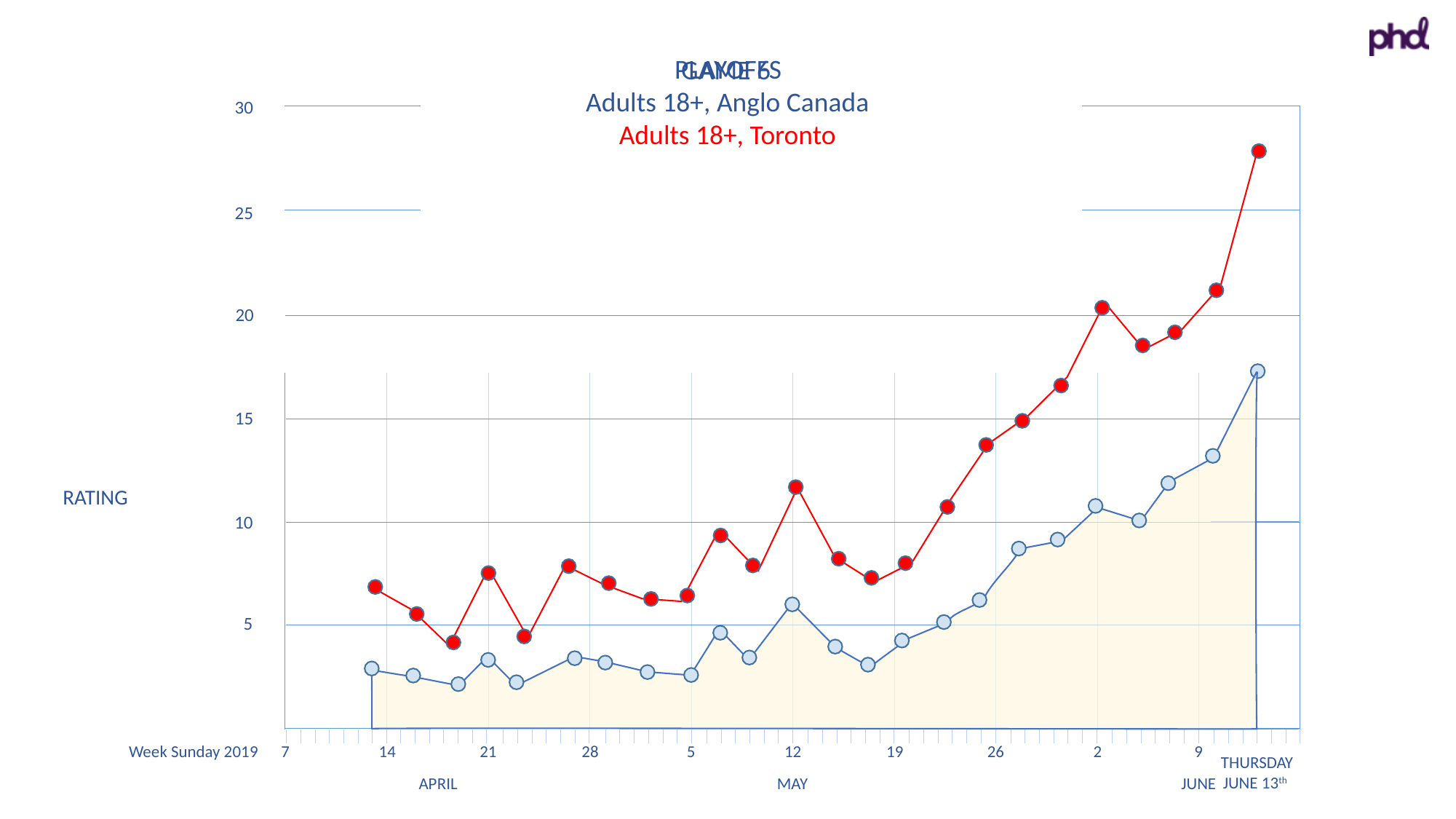

PLAYOFFS
GAME 6
Adults 18+, Anglo Canada

30
25
20
15
10
5
Adults 18+, Toronto

RATING
Week Sunday 2019
7
14
21
28
5
12
19
26
2
9
APRIL
MAY
JUNE
THURSDAY
JUNE 13th